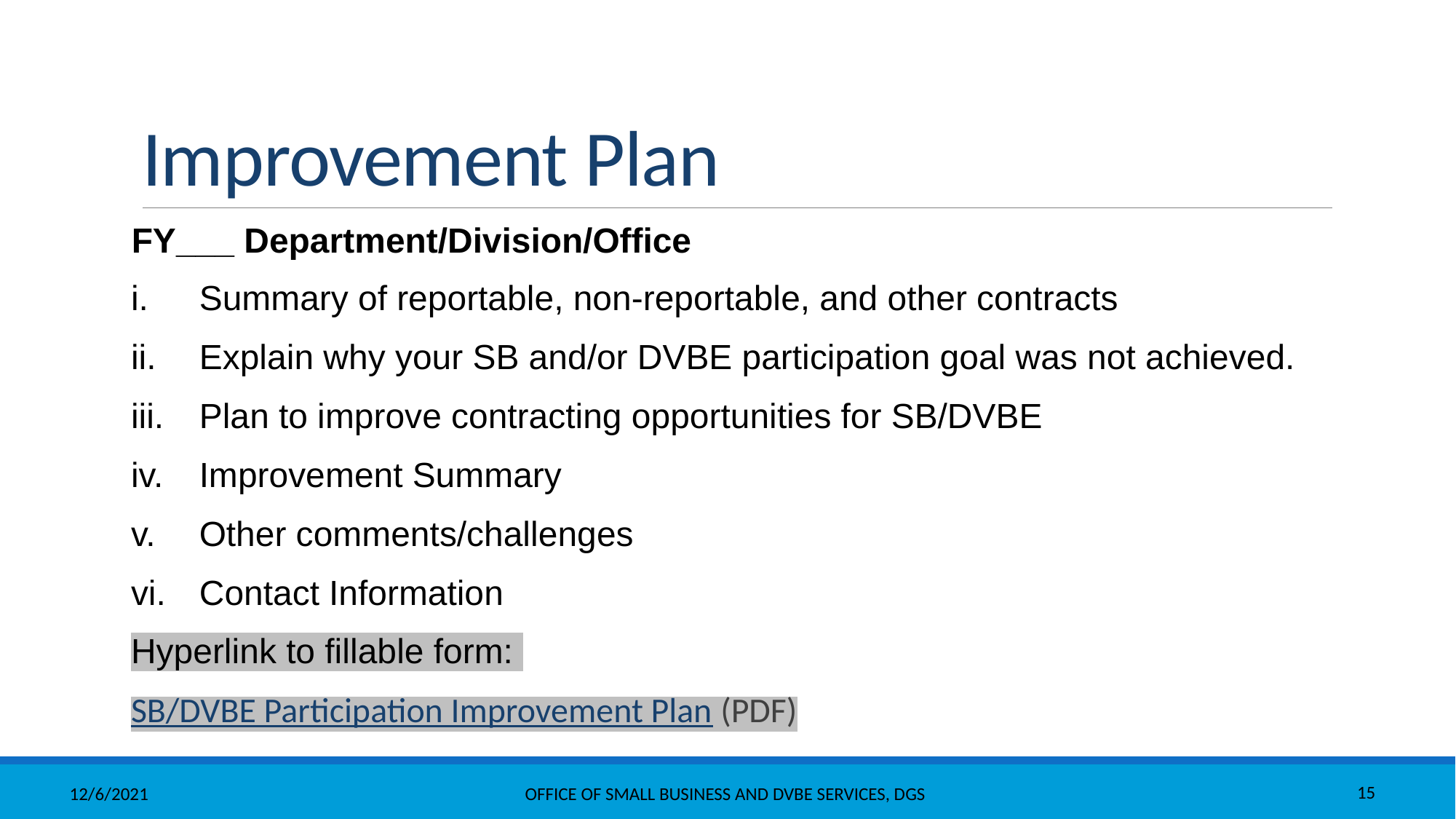

# Improvement Plan
FY___ Department/Division/Office
Summary of reportable, non-reportable, and other contracts
Explain why your SB and/or DVBE participation goal was not achieved.
Plan to improve contracting opportunities for SB/DVBE
Improvement Summary
Other comments/challenges
Contact Information
Hyperlink to fillable form:
SB/DVBE Participation Improvement Plan (PDF)
12/6/2021
Office Of Small Business And DVBE Services, DGS
15